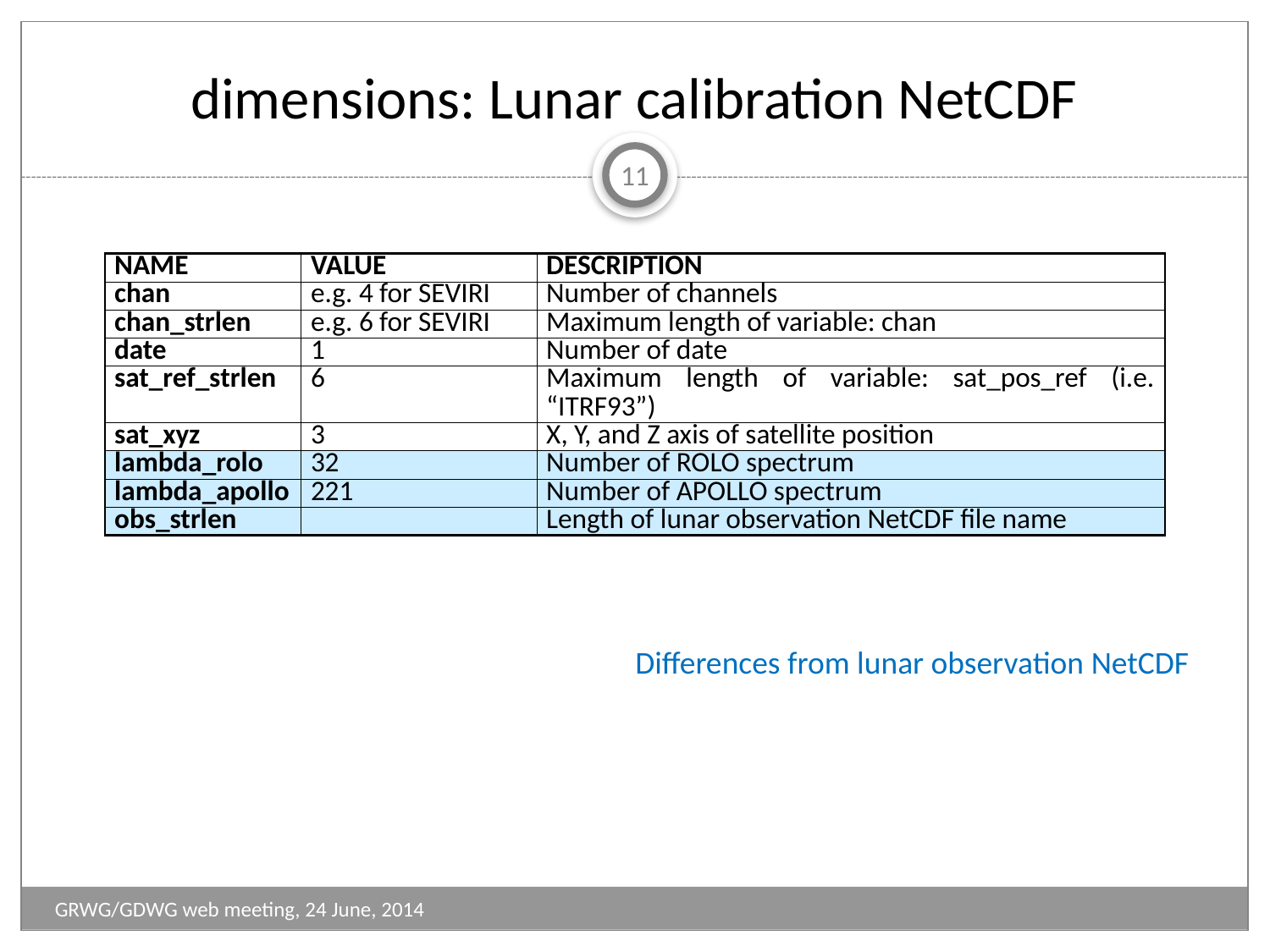

# dimensions: Lunar calibration NetCDF
11
| NAME | VALUE | DESCRIPTION |
| --- | --- | --- |
| chan | e.g. 4 for SEVIRI | Number of channels |
| chan\_strlen | e.g. 6 for SEVIRI | Maximum length of variable: chan |
| date | 1 | Number of date |
| sat\_ref\_strlen | 6 | Maximum length of variable: sat\_pos\_ref (i.e. “ITRF93”) |
| sat\_xyz | 3 | X, Y, and Z axis of satellite position |
| lambda\_rolo | 32 | Number of ROLO spectrum |
| lambda\_apollo | 221 | Number of APOLLO spectrum |
| obs\_strlen |  | Length of lunar observation NetCDF file name |
Differences from lunar observation NetCDF
GRWG/GDWG web meeting, 24 June, 2014